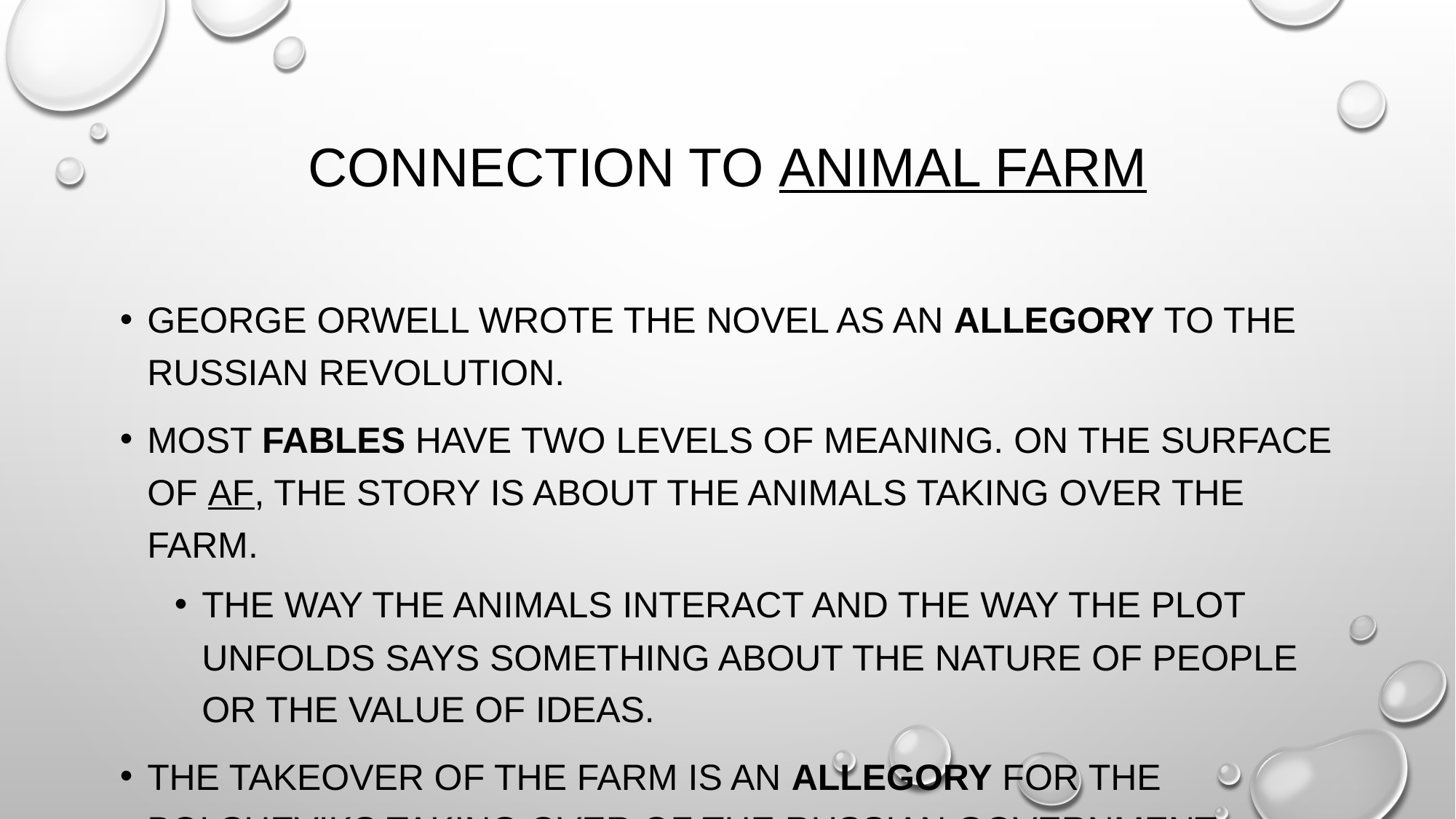

# Connection to animal farm
George Orwell wrote the novel as an allegory to the Russian Revolution.
Most fables have two levels of meaning. On the surface of af, the story is about the animals taking over the farm.
The way the animals interact and the way the plot unfolds says something about the nature of people or the value of ideas.
The takeover of the farm is an allegory for the Bolsheviks taking over of the Russian government.